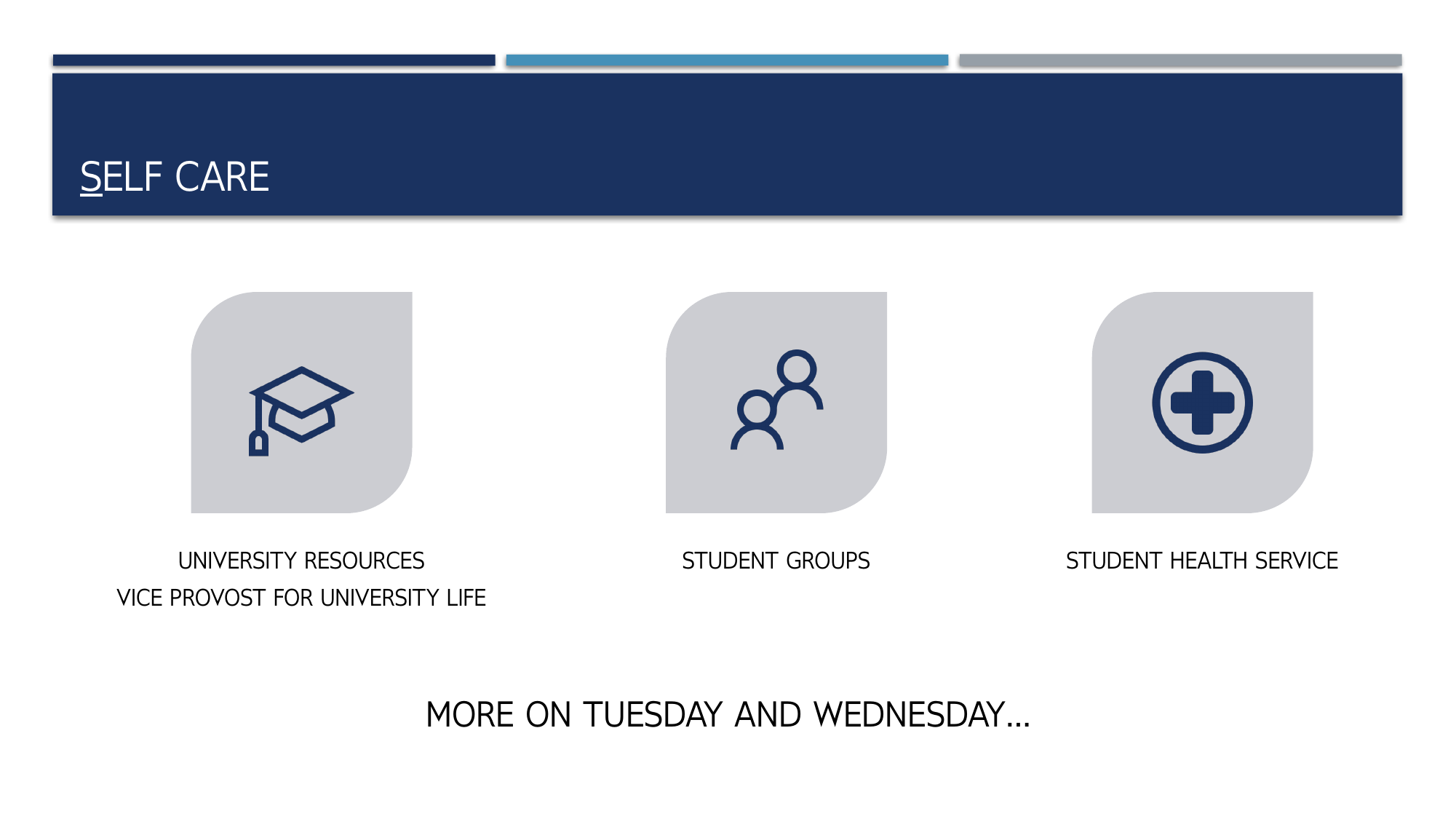

# Self Care
University Resources
Vice Provost for University Life
Student groups
Student Health Service
MORE ON TUESDAY AND WEDNESDAY…